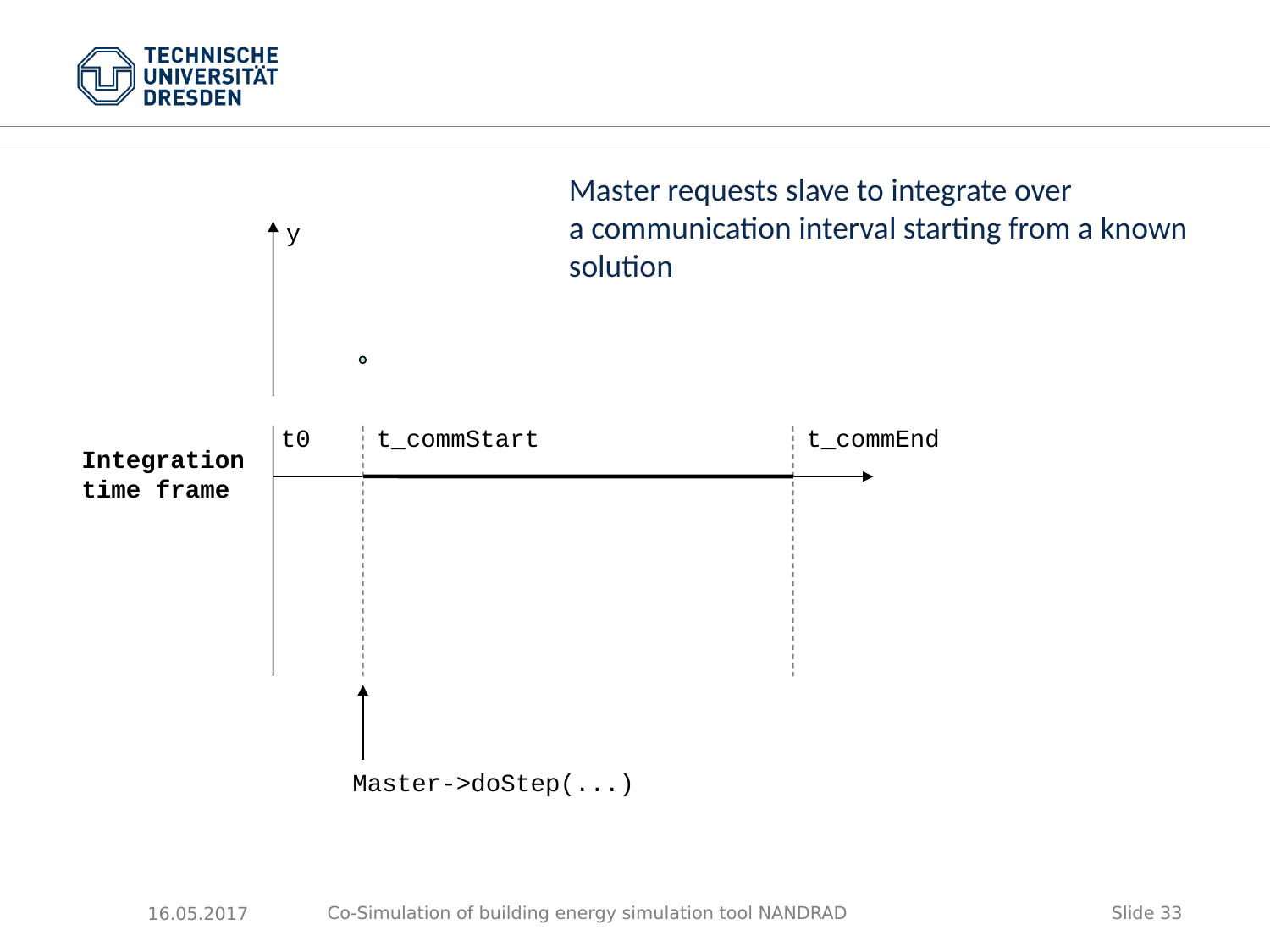

Master requests slave to integrate over
a communication interval starting from a known
solution
y

t0
t_commStart
t_commEnd

Integration
time frame

Master->doStep(...)
16.05.2017